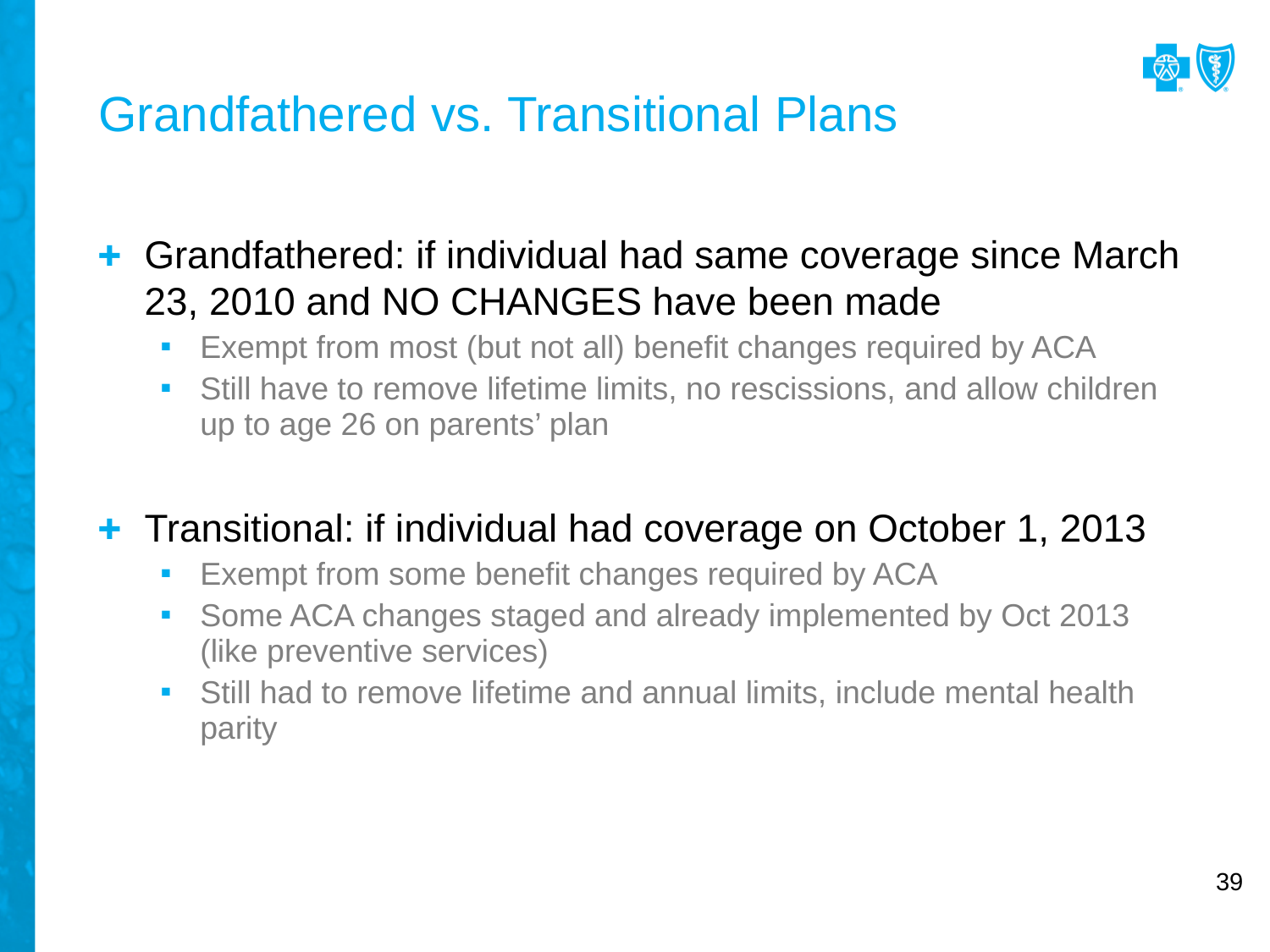

# Grandfathered vs. Transitional Plans
Grandfathered: if individual had same coverage since March 23, 2010 and NO CHANGES have been made
Exempt from most (but not all) benefit changes required by ACA
Still have to remove lifetime limits, no rescissions, and allow children up to age 26 on parents’ plan

Transitional: if individual had coverage on October 1, 2013
Exempt from some benefit changes required by ACA
Some ACA changes staged and already implemented by Oct 2013 (like preventive services)
Still had to remove lifetime and annual limits, include mental health parity

39